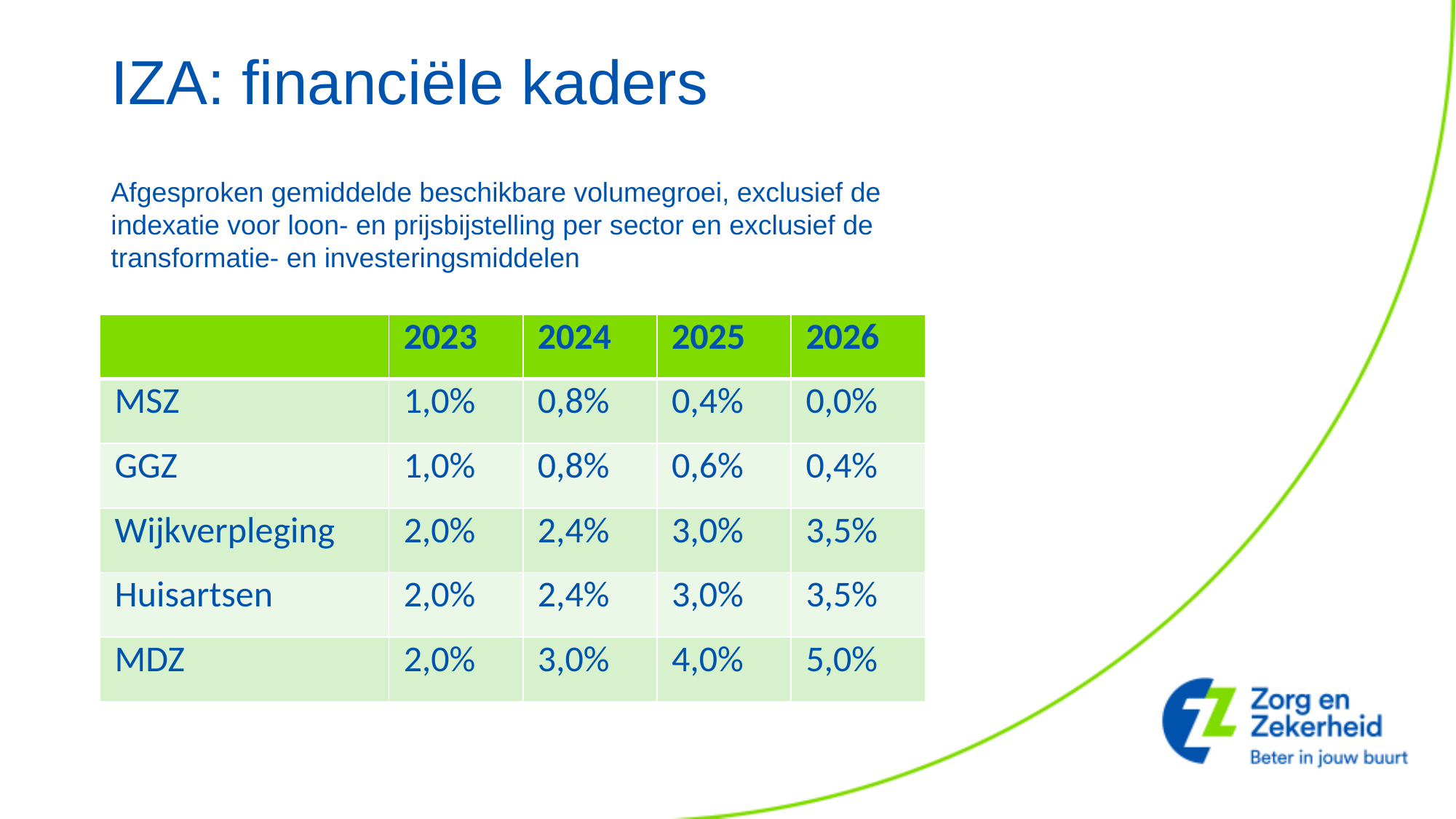

# IZA: financiële kaders
Afgesproken gemiddelde beschikbare volumegroei, exclusief de indexatie voor loon- en prijsbijstelling per sector en exclusief de transformatie- en investeringsmiddelen

|  | 2023 | 2024 | 2025 | 2026 |
| --- | --- | --- | --- | --- |
| MSZ | 1,0% | 0,8% | 0,4% | 0,0% |
| GGZ | 1,0% | 0,8% | 0,6% | 0,4% |
| Wijkverpleging | 2,0% | 2,4% | 3,0% | 3,5% |
| Huisartsen | 2,0% | 2,4% | 3,0% | 3,5% |
| MDZ | 2,0% | 3,0% | 4,0% | 5,0% |